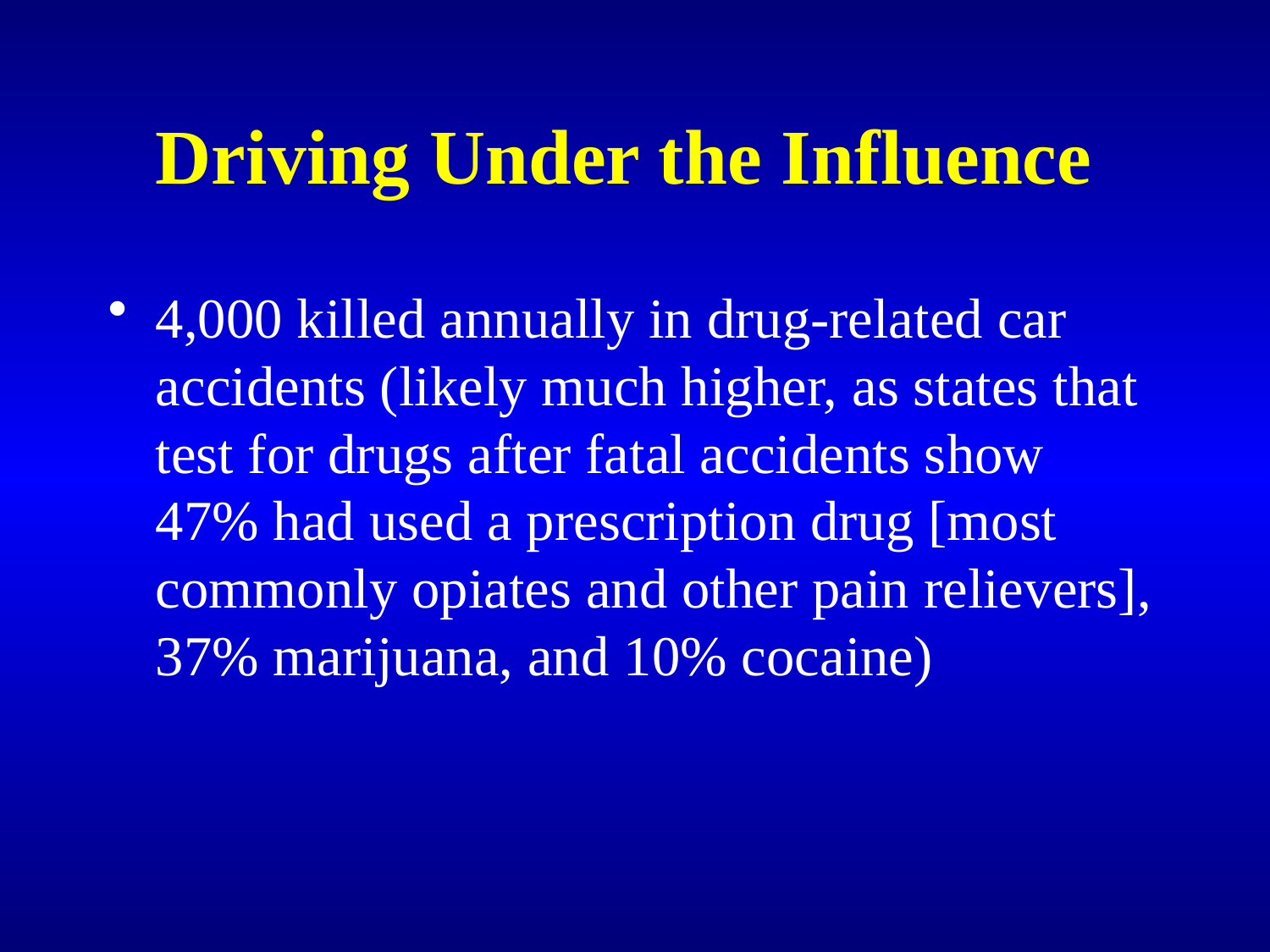

# Driving Under the Influence
4,000 killed annually in drug-related car accidents (likely much higher, as states that test for drugs after fatal accidents show 47% had used a prescription drug [most commonly opiates and other pain relievers], 37% marijuana, and 10% cocaine)